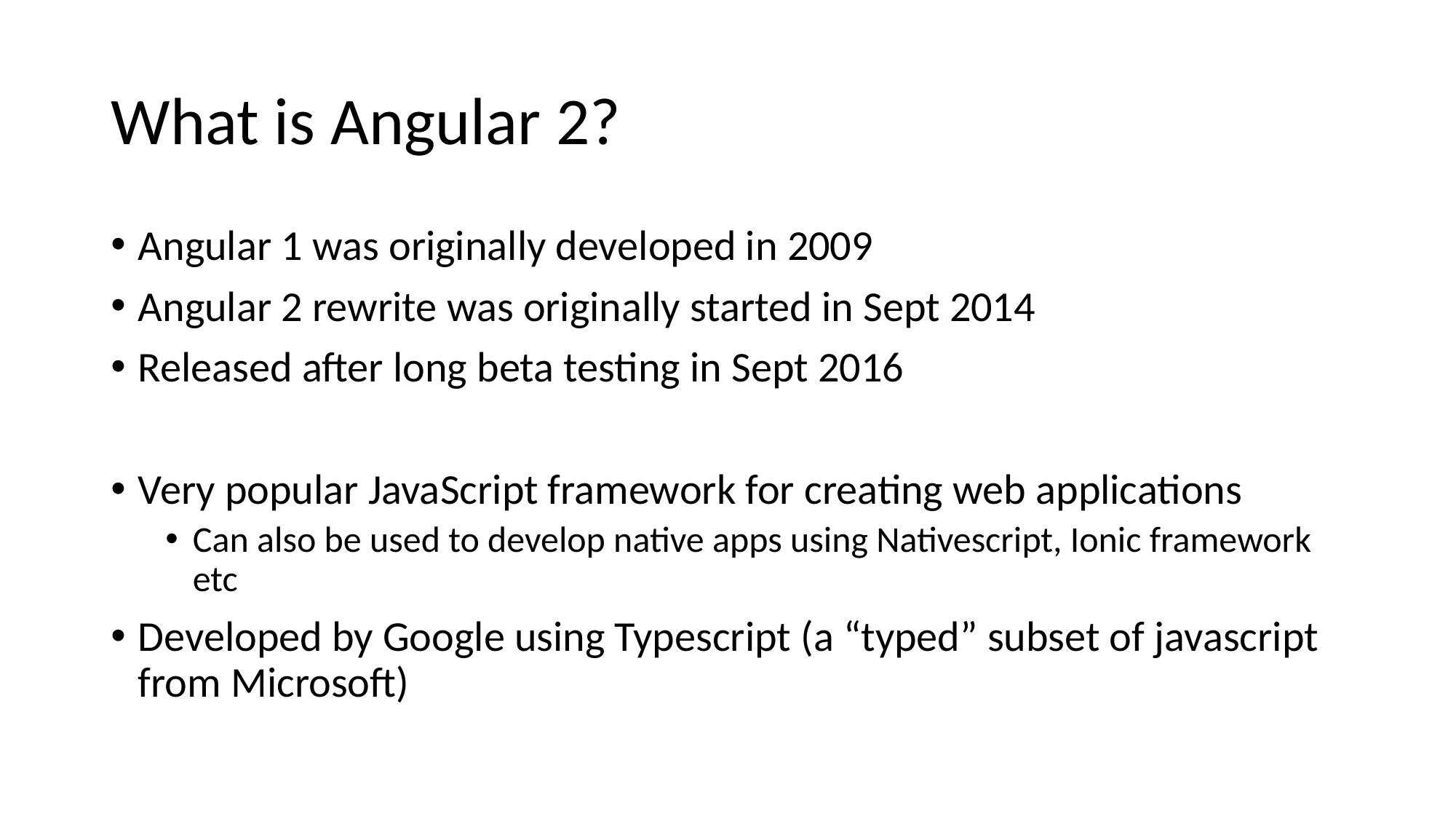

# What is Angular 2?
Angular 1 was originally developed in 2009
Angular 2 rewrite was originally started in Sept 2014
Released after long beta testing in Sept 2016

Very popular JavaScript framework for creating web applications
Can also be used to develop native apps using Nativescript, Ionic framework etc
Developed by Google using Typescript (a “typed” subset of javascript from Microsoft)